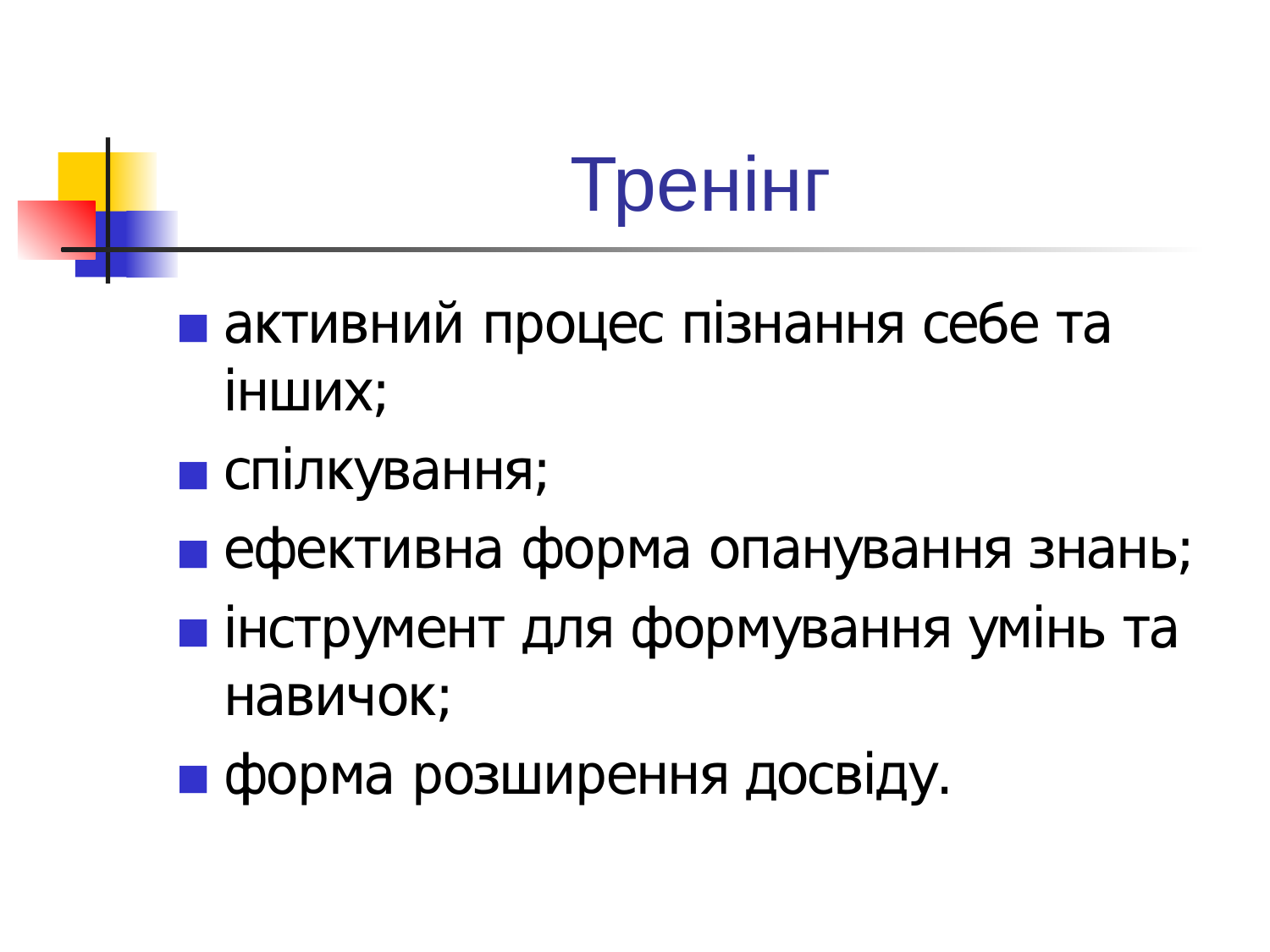

# Тренінг
активний процес пізнання себе та інших;
спілкування;
ефективна форма опанування знань;
інструмент для формування умінь та навичок;
форма розширення досвіду.